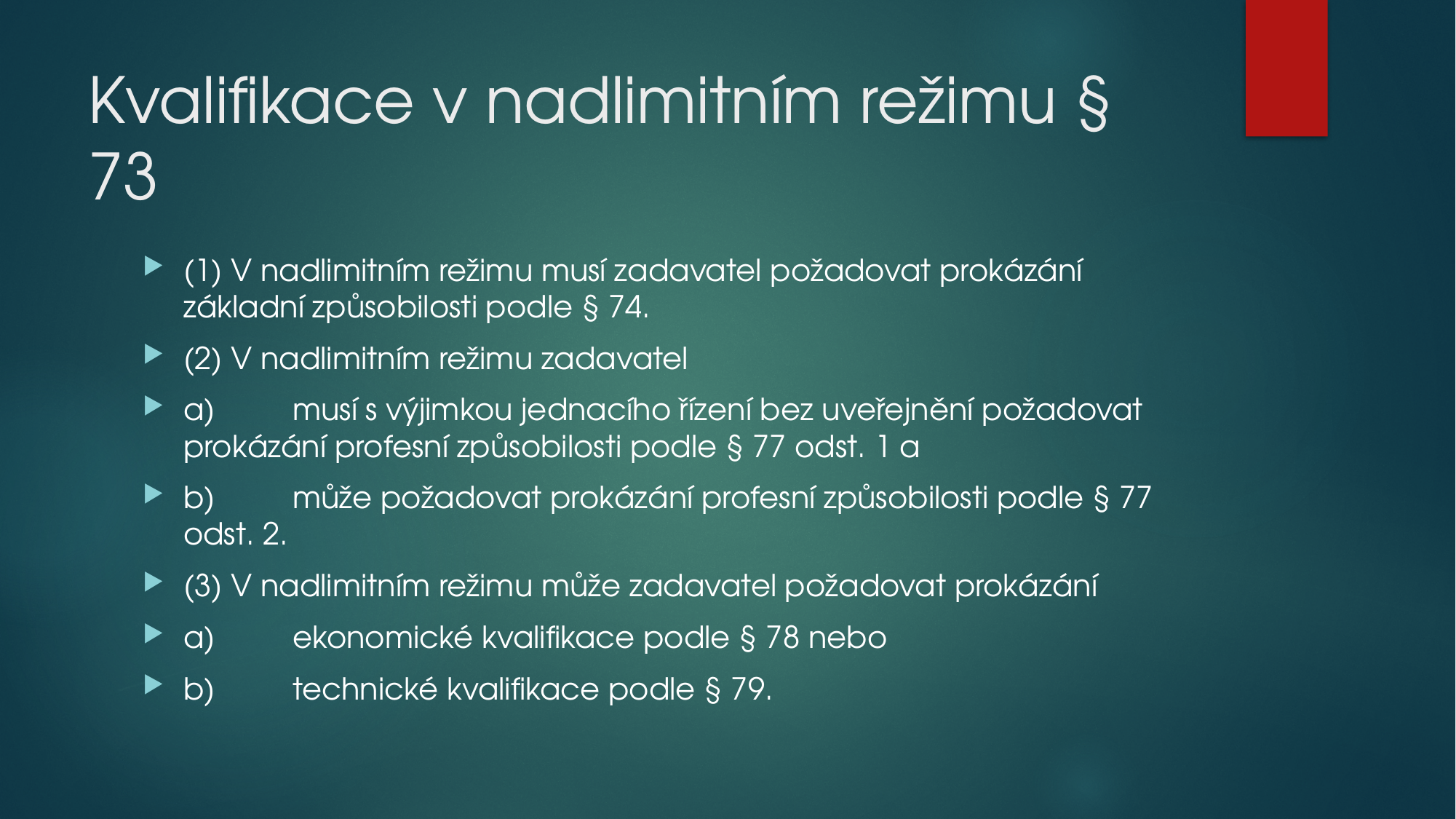

# Kvalifikace v nadlimitním režimu § 73
(1) V nadlimitním režimu musí zadavatel požadovat prokázání základní způsobilosti podle § 74.
(2) V nadlimitním režimu zadavatel
a)	musí s výjimkou jednacího řízení bez uveřejnění požadovat prokázání profesní způsobilosti podle § 77 odst. 1 a
b)	může požadovat prokázání profesní způsobilosti podle § 77 odst. 2.
(3) V nadlimitním režimu může zadavatel požadovat prokázání
a)	ekonomické kvalifikace podle § 78 nebo
b)	technické kvalifikace podle § 79.